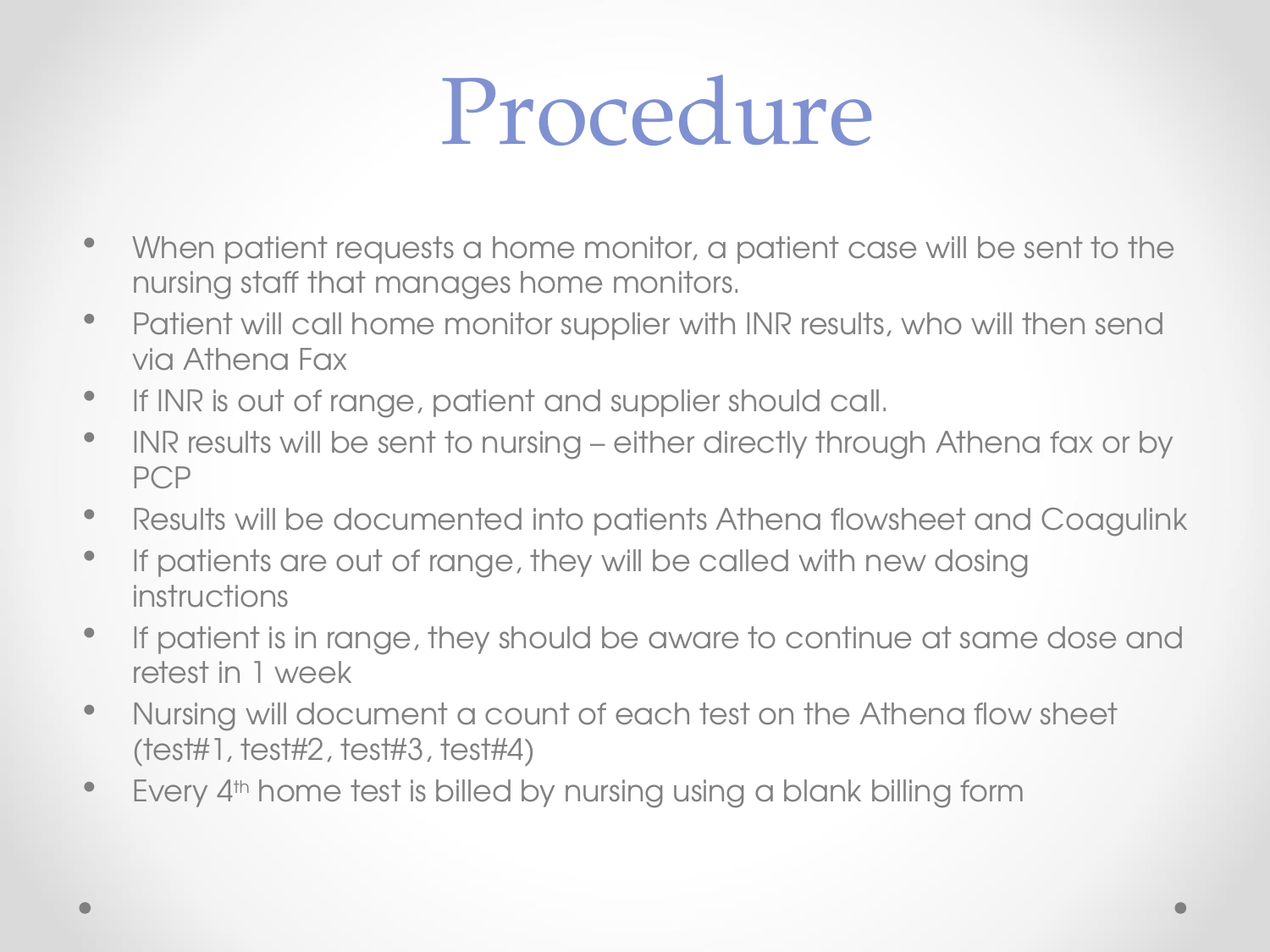

# Procedure
When patient requests a home monitor, a patient case will be sent to the nursing staff that manages home monitors.
Patient will call home monitor supplier with INR results, who will then send via Athena Fax
If INR is out of range, patient and supplier should call.
INR results will be sent to nursing – either directly through Athena fax or by PCP
Results will be documented into patients Athena flowsheet and Coagulink
If patients are out of range, they will be called with new dosing instructions
If patient is in range, they should be aware to continue at same dose and retest in 1 week
Nursing will document a count of each test on the Athena flow sheet (test#1, test#2, test#3, test#4)
Every 4th home test is billed by nursing using a blank billing form